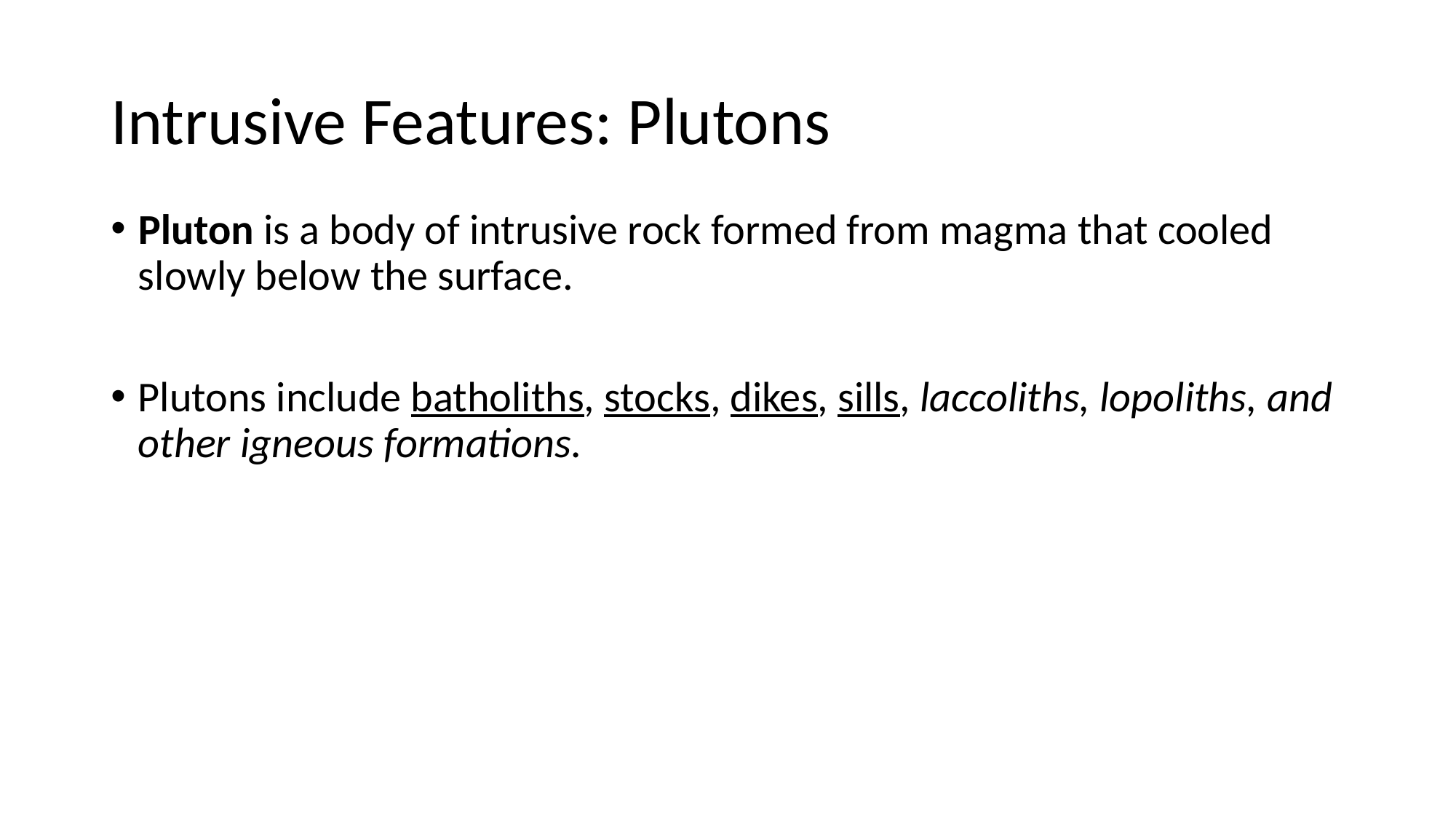

# Intrusive Features: Plutons
Pluton is a body of intrusive rock formed from magma that cooled slowly below the surface.

Plutons include batholiths, stocks, dikes, sills, laccoliths, lopoliths, and other igneous formations.